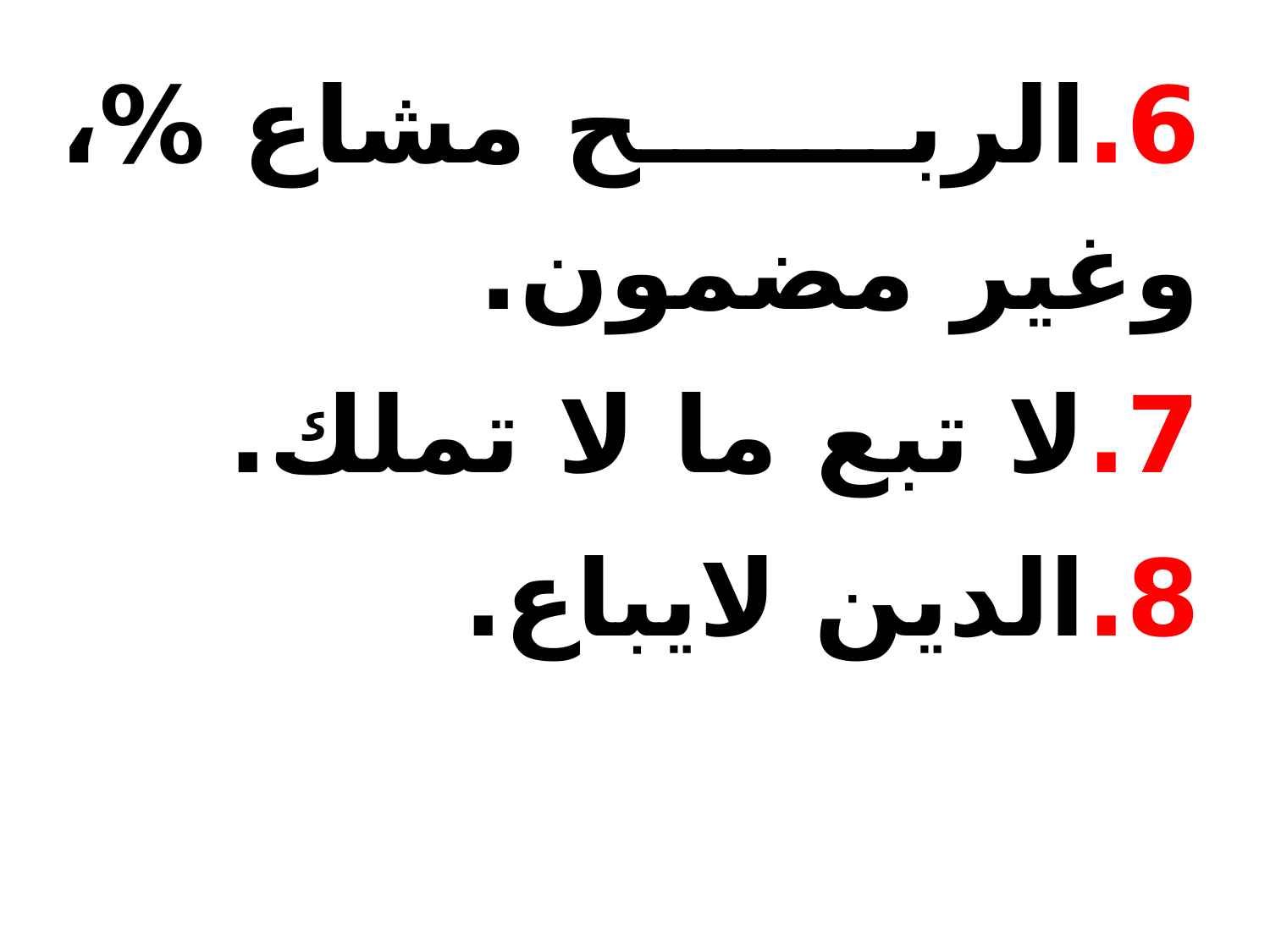

6.	الربح مشاع %، وغير مضمون.
7.	لا تبع ما لا تملك.
8.	الدين لايباع.